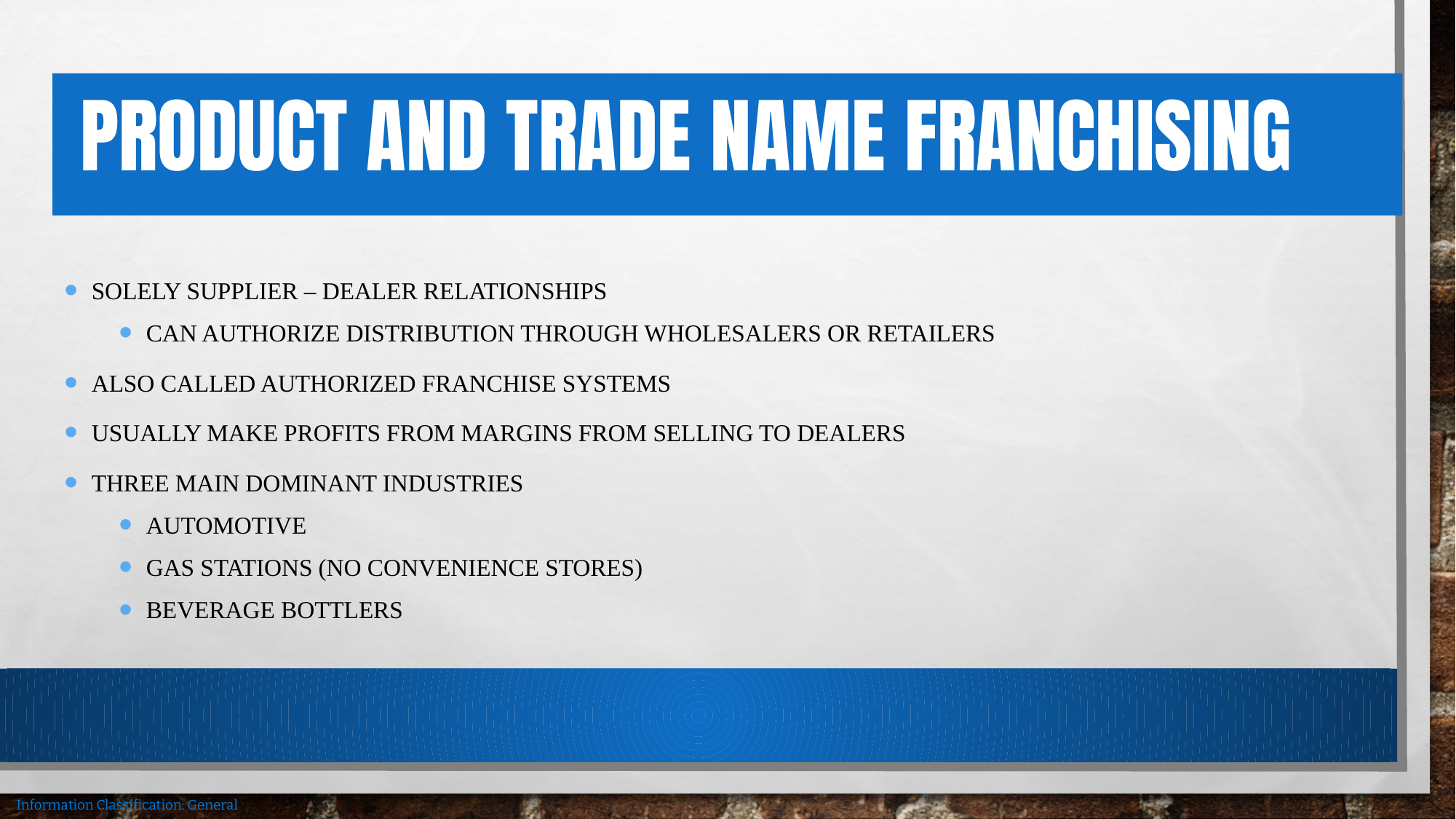

# Product and Trade Name Franchising
Solely supplier – dealer relationships
Can authorize distribution through wholesalers or retailers
Also called authorized franchise systems
Usually make profits from margins from selling to dealers
Three main dominant industries
Automotive
Gas stations (no convenience stores)
Beverage bottlers